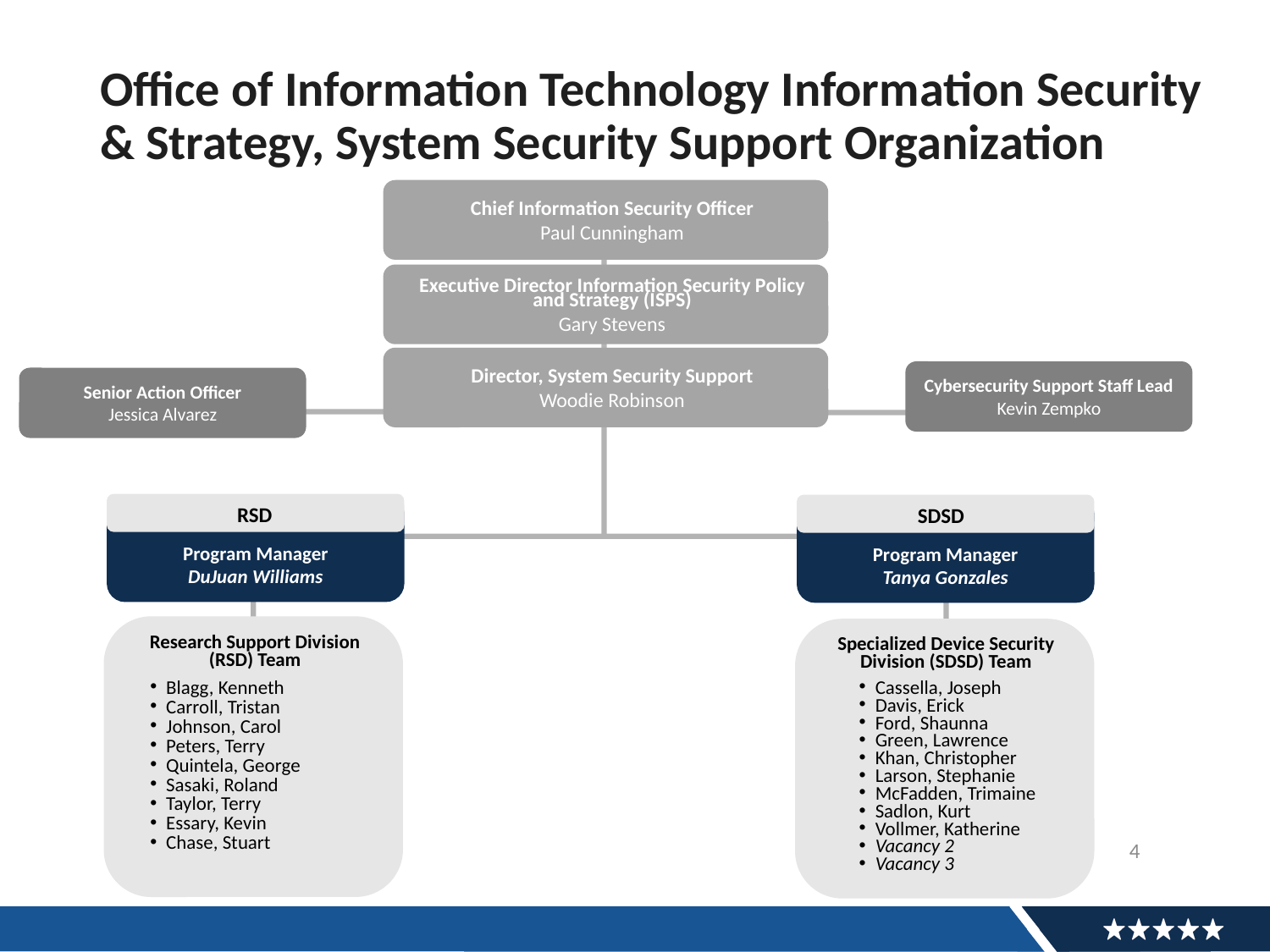

Office of Information Technology Information Security & Strategy, System Security Support Organization
Chief Information Security Officer
Paul Cunningham

Executive Director Information Security Policy and Strategy (ISPS)
Gary Stevens
Director, System Security Support
Woodie Robinson
Cybersecurity Support Staff Lead
Kevin Zempko
Senior Action Officer
Jessica Alvarez

RSD

Program Manager
DuJuan Williams

SDSD

Program Manager
Tanya Gonzales

Research Support Division (RSD) Team

Blagg, Kenneth
Carroll, Tristan
Johnson, Carol
Peters, Terry
Quintela, George
Sasaki, Roland
Taylor, Terry
Essary, Kevin
Chase, Stuart

Specialized Device Security Division (SDSD) Team

Cassella, Joseph
Davis, Erick
Ford, Shaunna
Green, Lawrence
Khan, Christopher
Larson, Stephanie
McFadden, Trimaine
Sadlon, Kurt
Vollmer, Katherine
Vacancy 2
Vacancy 3
4